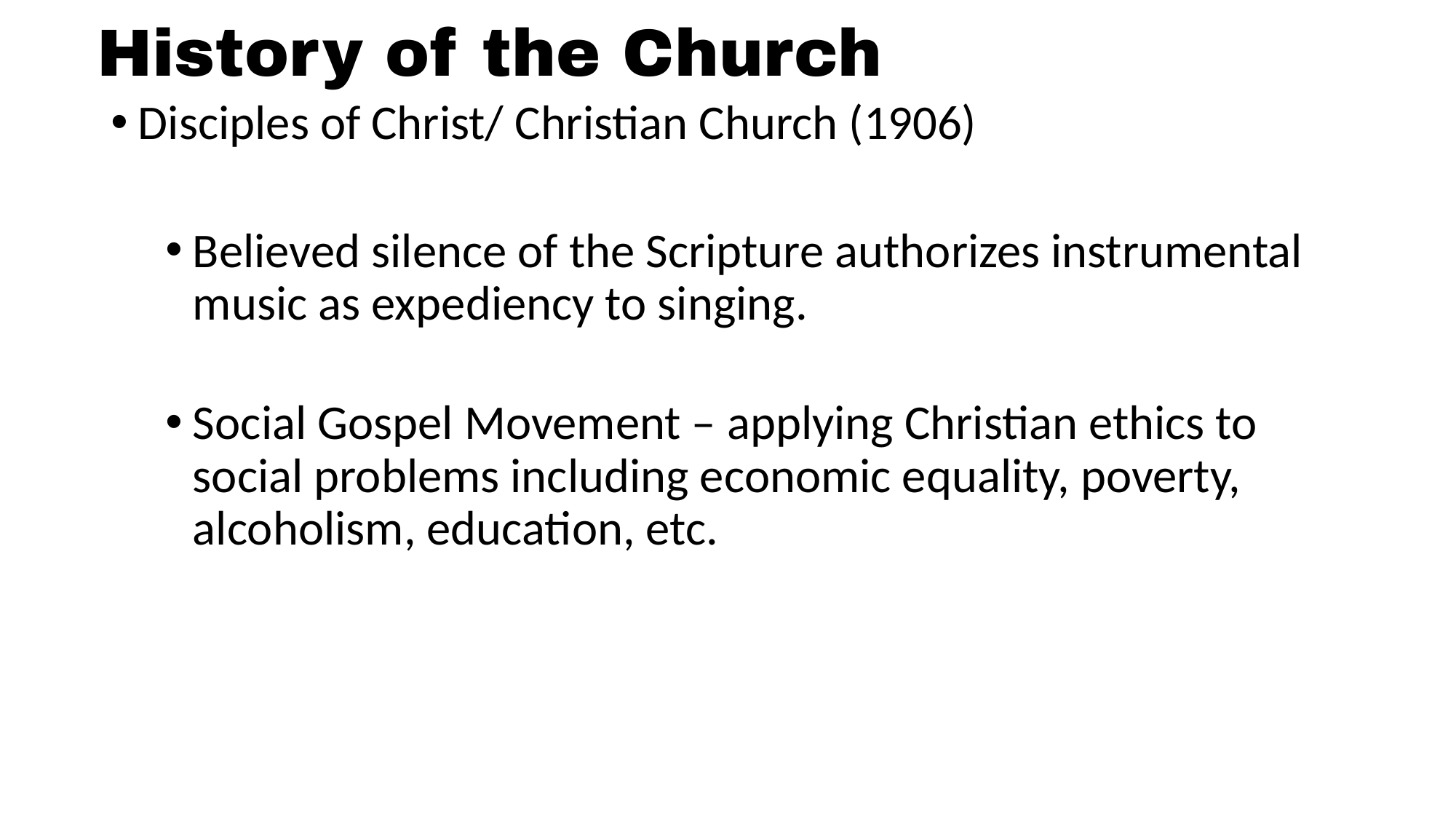

# History of the Church
Disciples of Christ/ Christian Church (1906)

Believed silence of the Scripture authorizes instrumental music as expediency to singing.

Social Gospel Movement – applying Christian ethics to social problems including economic equality, poverty, alcoholism, education, etc.